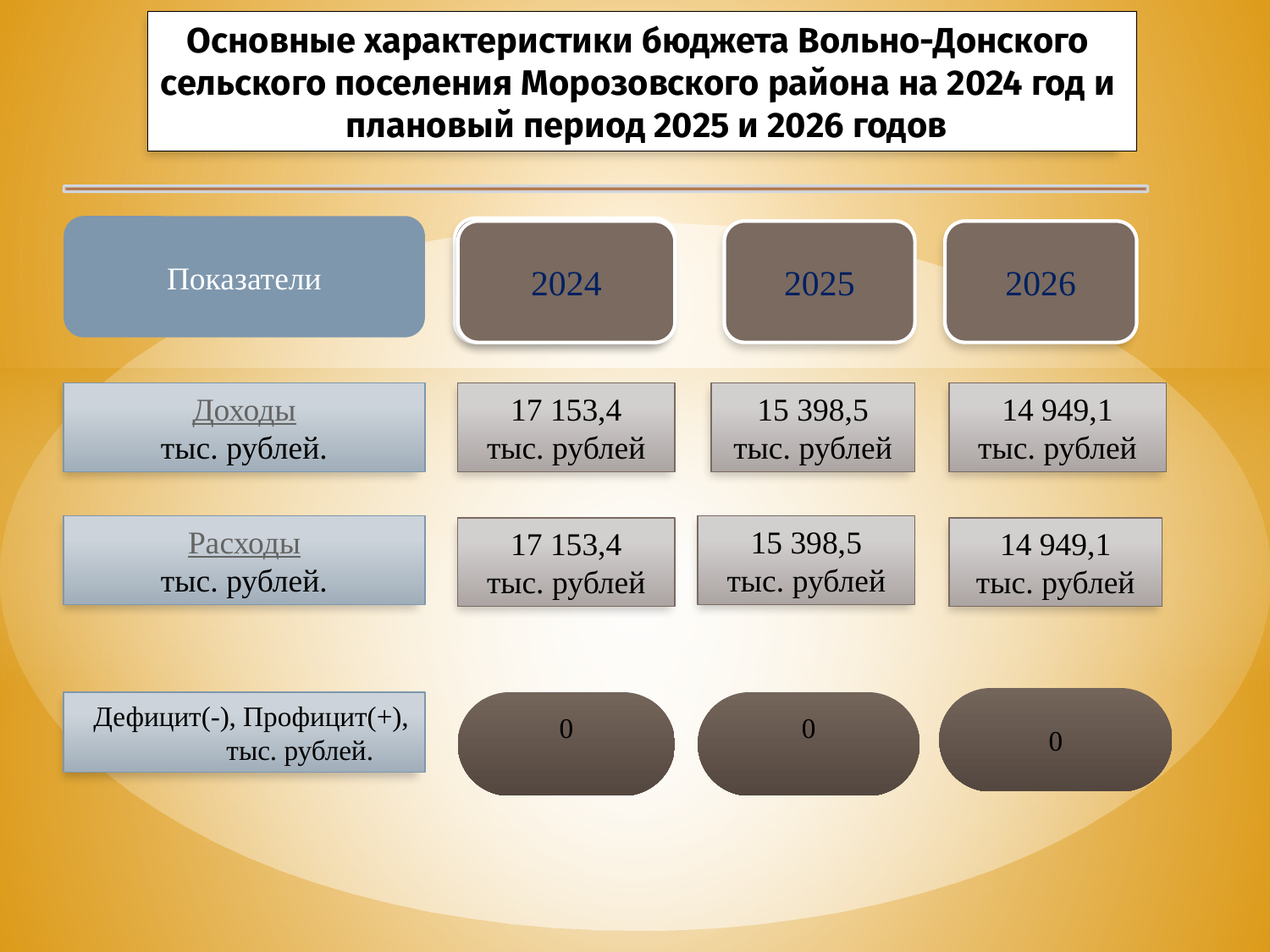

Основные характеристики бюджета Вольно-Донского  сельского поселения Морозовского района на 2024 год и   плановый период 2025 и 2026 годов

Показатели
2016
2024
2025
2026
14 949,1
тыс. рублей
Доходы
тыс. рублей.
17 153,4
тыс. рублей
15 398,5
тыс. рублей
15 398,5
тыс. рублей
Расходы
тыс. рублей.
17 153,4
тыс. рублей
14 949,1
тыс. рублей
0
  Дефицит(-), Профицит(+),                 тыс. рублей.
0

0